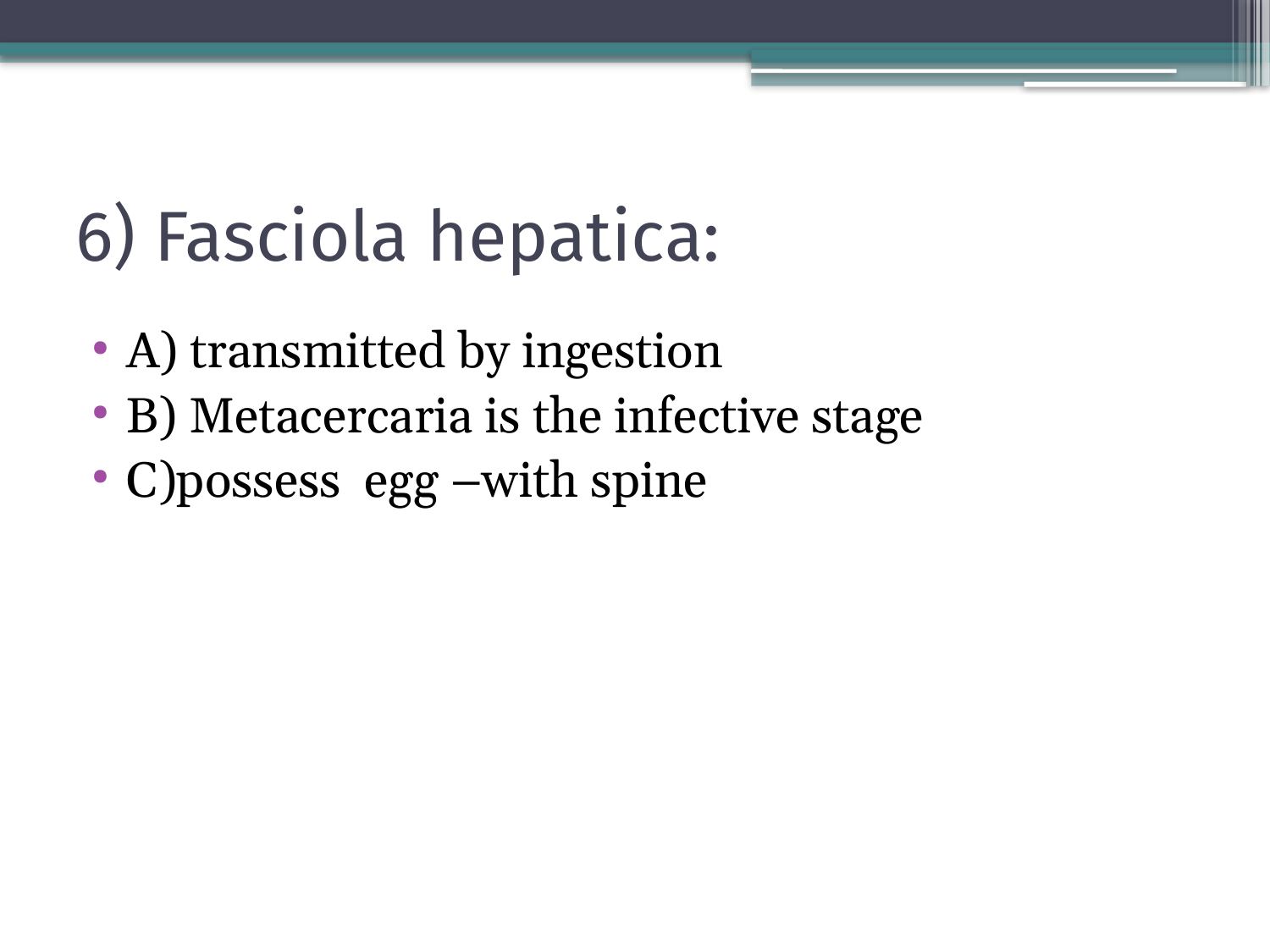

# 6) Fasciola hepatica:
A) transmitted by ingestion
B) Metacercaria is the infective stage
C)possess  egg –with spine